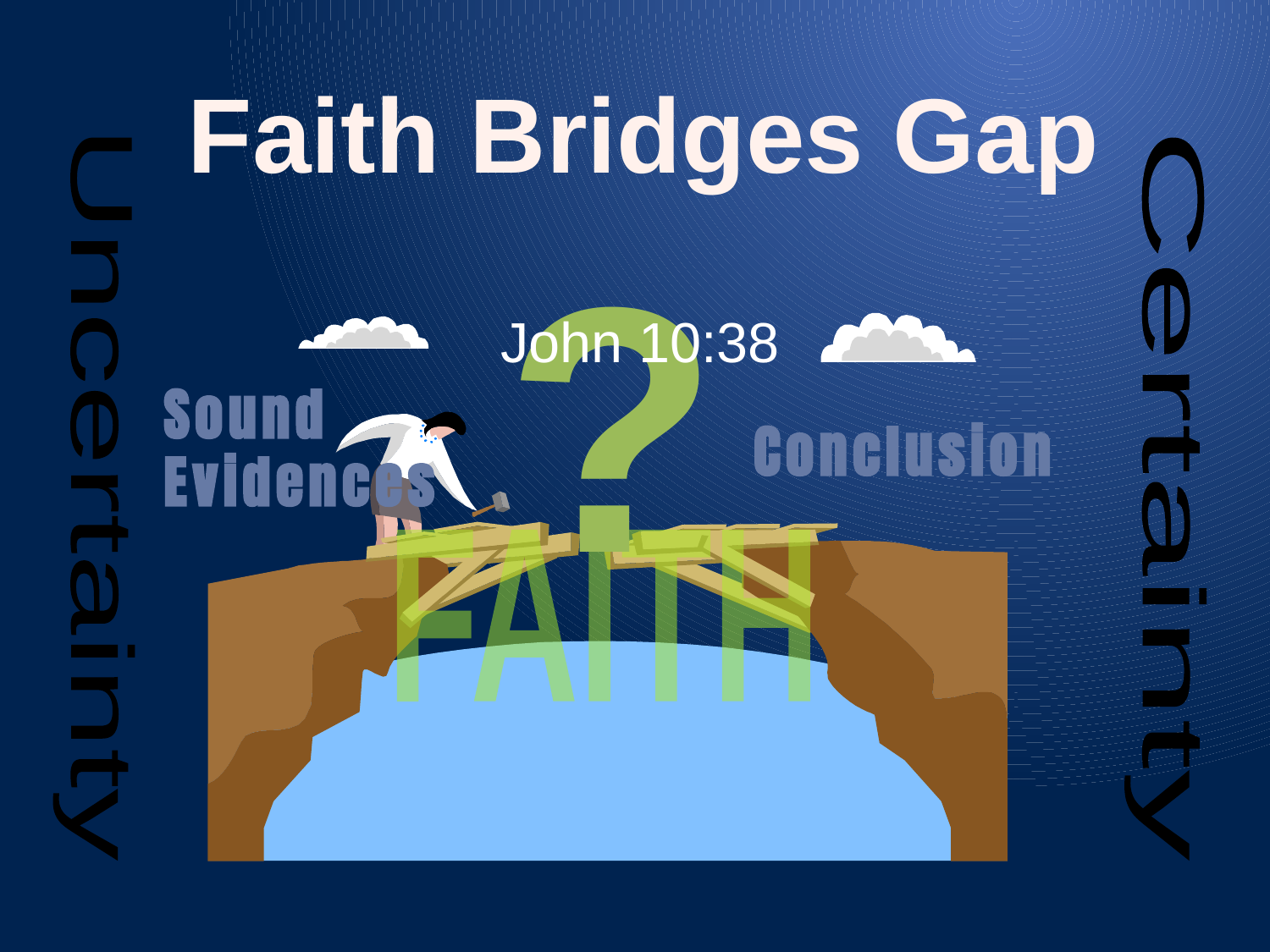

Faith Bridges Gap
?

John 10:38
Sound
Evidences
Conclusion
Certainty
Uncertainty
FAITH